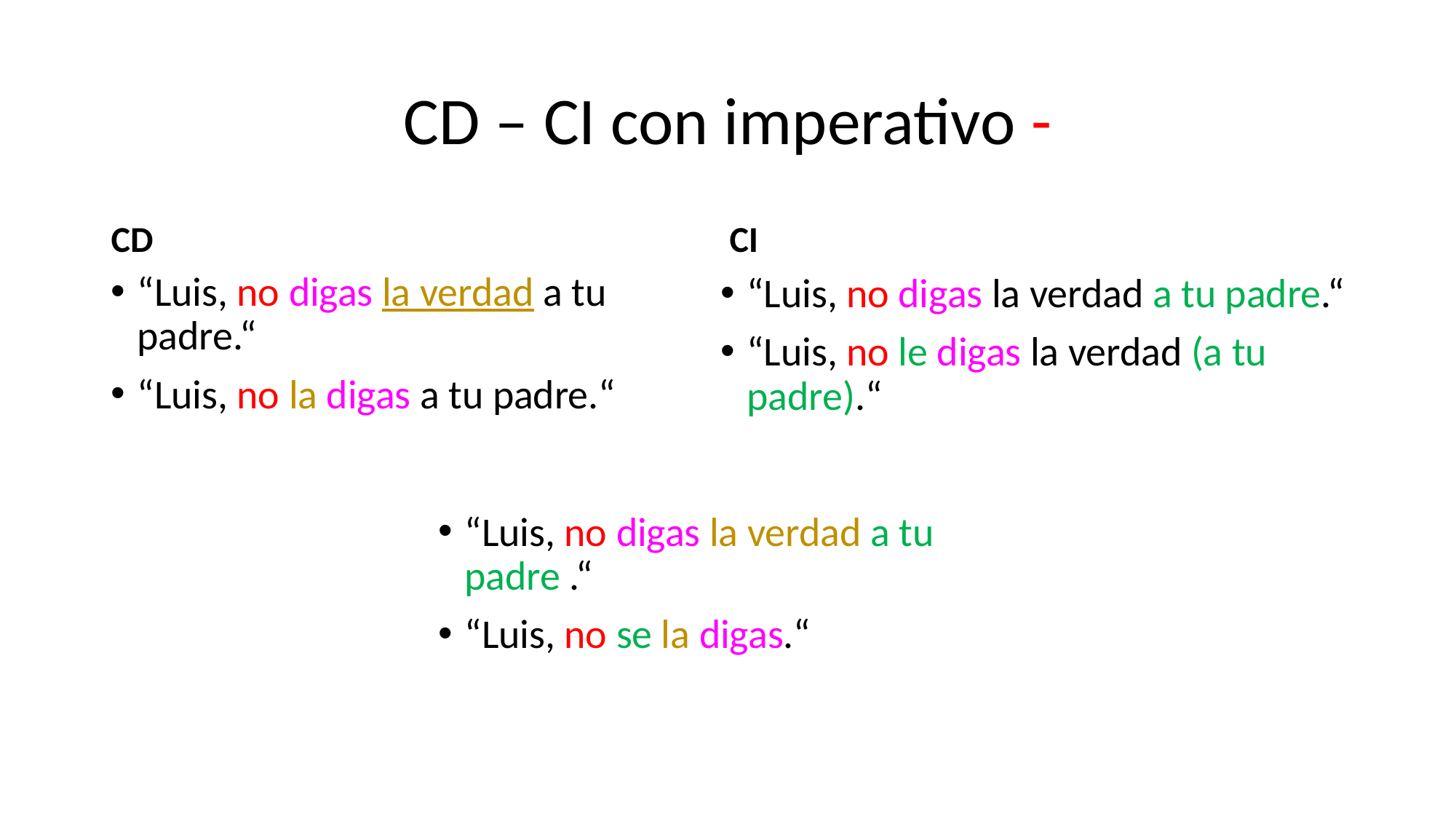

# CD – CI con imperativo -
CD
CI
“Luis, no digas la verdad a tu padre.“
“Luis, no la digas a tu padre.“
“Luis, no digas la verdad a tu padre.“
“Luis, no le digas la verdad (a tu padre).“
“Luis, no digas la verdad a tu padre .“
“Luis, no se la digas.“